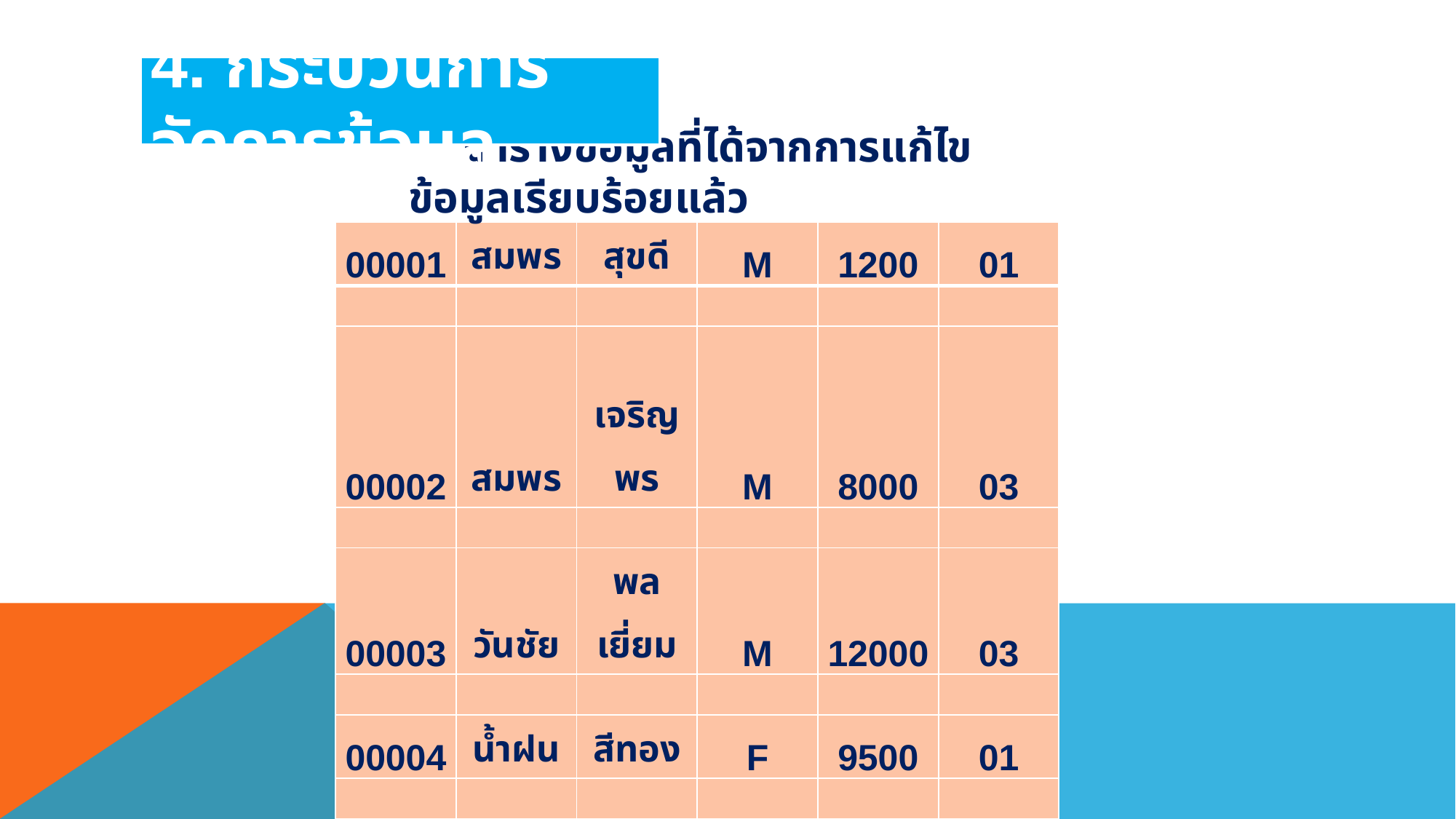

4. กระบวนการจัดการข้อมูล
ตารางข้อมูลที่ได้จากการแก้ไขข้อมูลเรียบร้อยแล้ว

| 00001 | สมพร | สุขดี | M | 1200 | 01 |
| --- | --- | --- | --- | --- | --- |
|  |  |  |  |  |  |
| 00002 | สมพร | เจริญพร | M | 8000 | 03 |
|  |  |  |  |  |  |
| 00003 | วันชัย | พลเยี่ยม | M | 12000 | 03 |
|  |  |  |  |  |  |
| 00004 | น้ำฝน | สีทอง | F | 9500 | 01 |
|  |  |  |  |  |  |
| 00005 | ทวี | สุขทอง | M | 19500 | 02 |